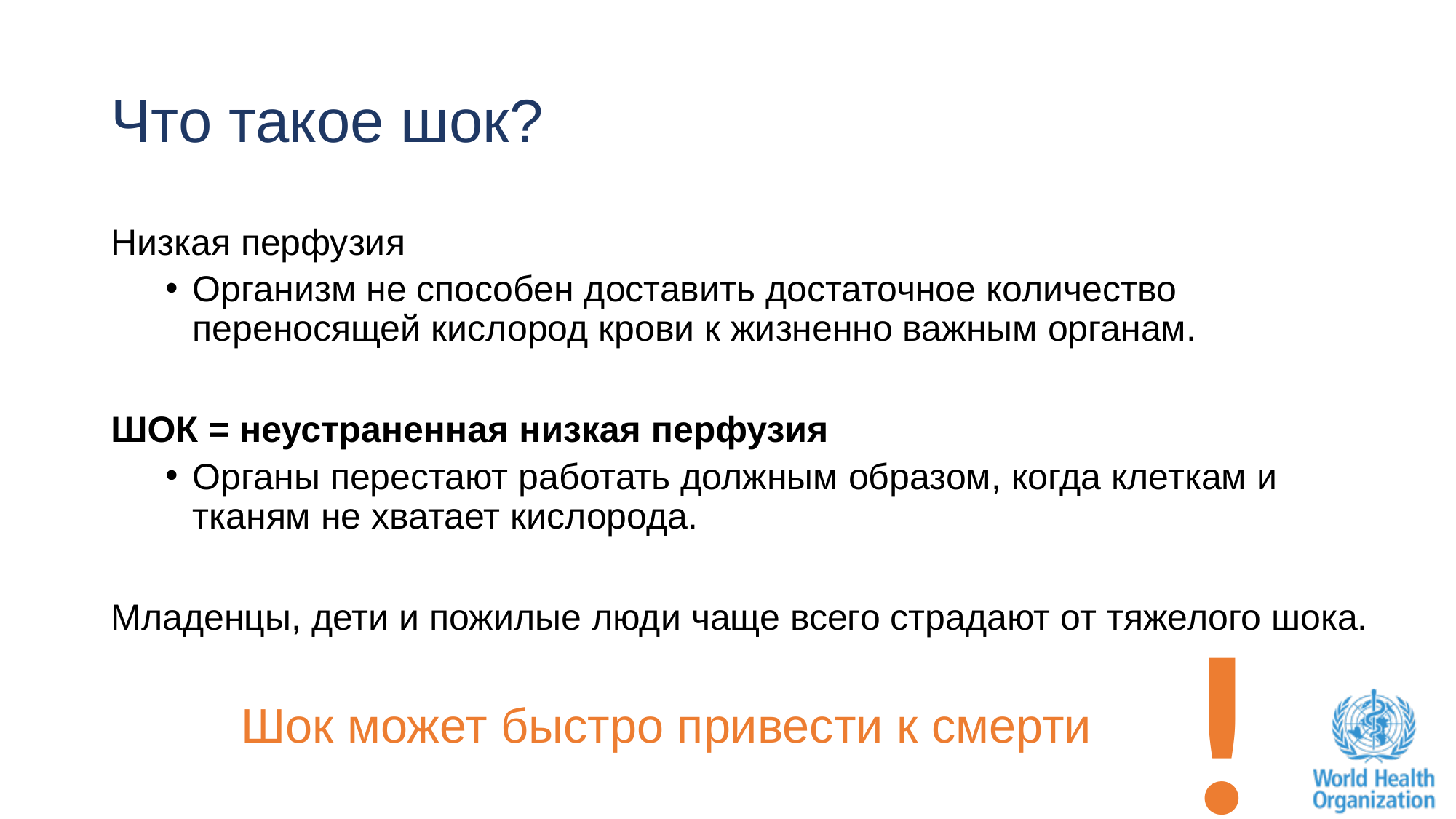

# Что такое шок?
Низкая перфузия
Организм не способен доставить достаточное количество переносящей кислород крови к жизненно важным органам.

ШОК = неустраненная низкая перфузия
Органы перестают работать должным образом, когда клеткам и тканям не хватает кислорода.

Младенцы, дети и пожилые люди чаще всего страдают от тяжелого шока.

!
Шок может быстро привести к смерти